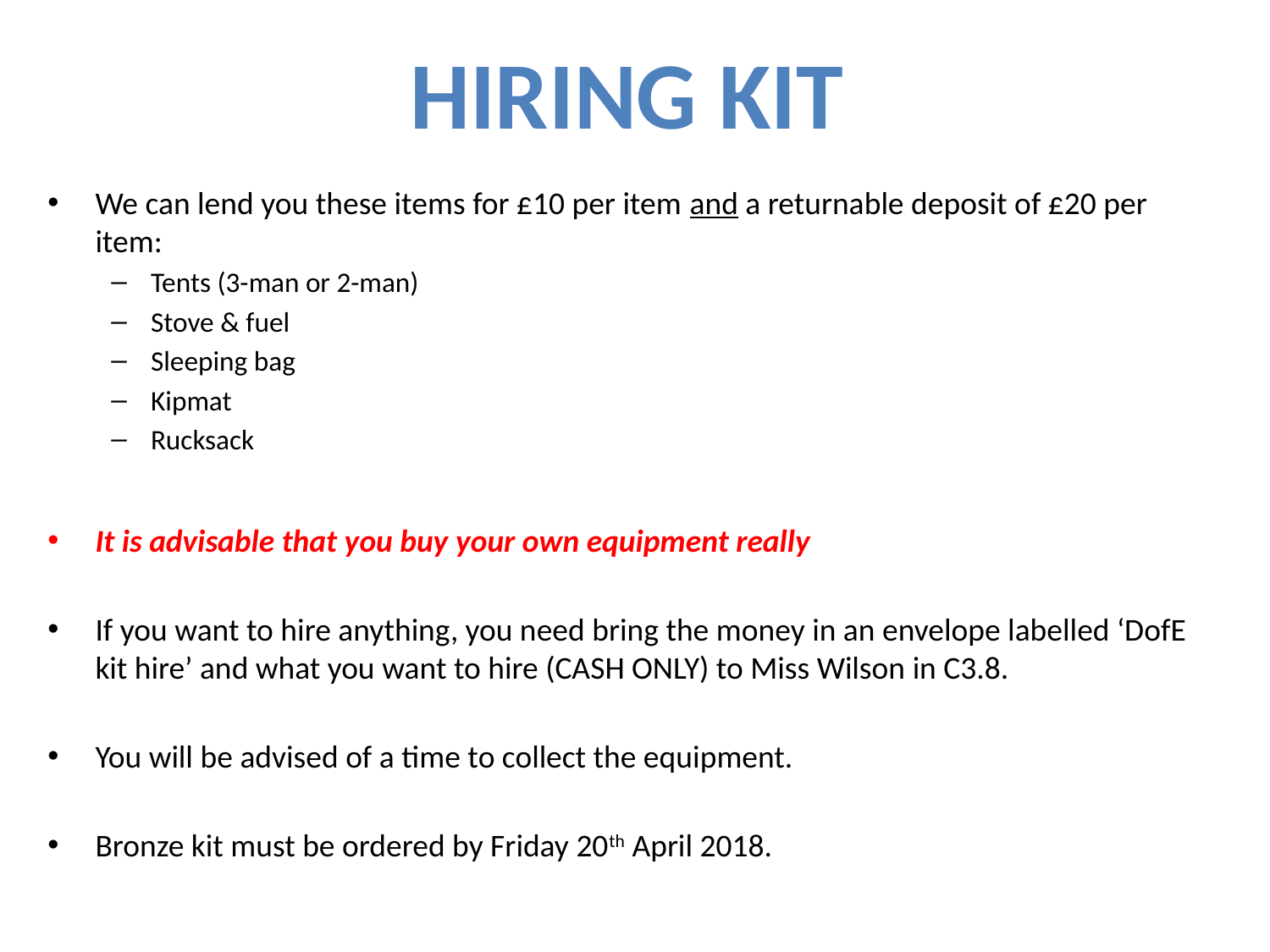

Hiring Kit
We can lend you these items for £10 per item and a returnable deposit of £20 per item:
Tents (3-man or 2-man)
Stove & fuel
Sleeping bag
Kipmat
Rucksack

It is advisable that you buy your own equipment really

If you want to hire anything, you need bring the money in an envelope labelled ‘DofE kit hire’ and what you want to hire (CASH ONLY) to Miss Wilson in C3.8.

You will be advised of a time to collect the equipment.

Bronze kit must be ordered by Friday 20th April 2018.